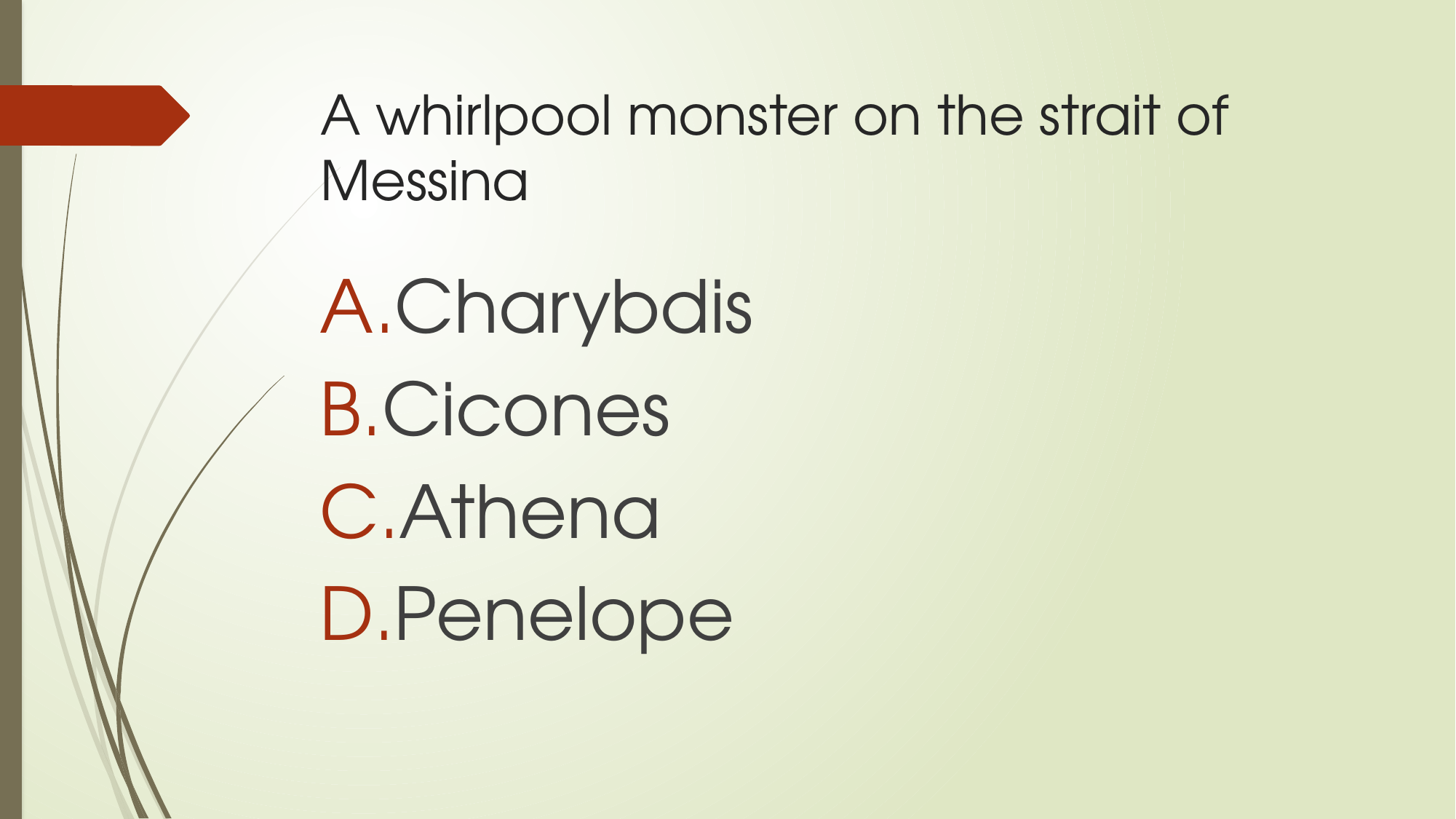

# A whirlpool monster on the strait of Messina
Charybdis
Cicones
Athena
Penelope